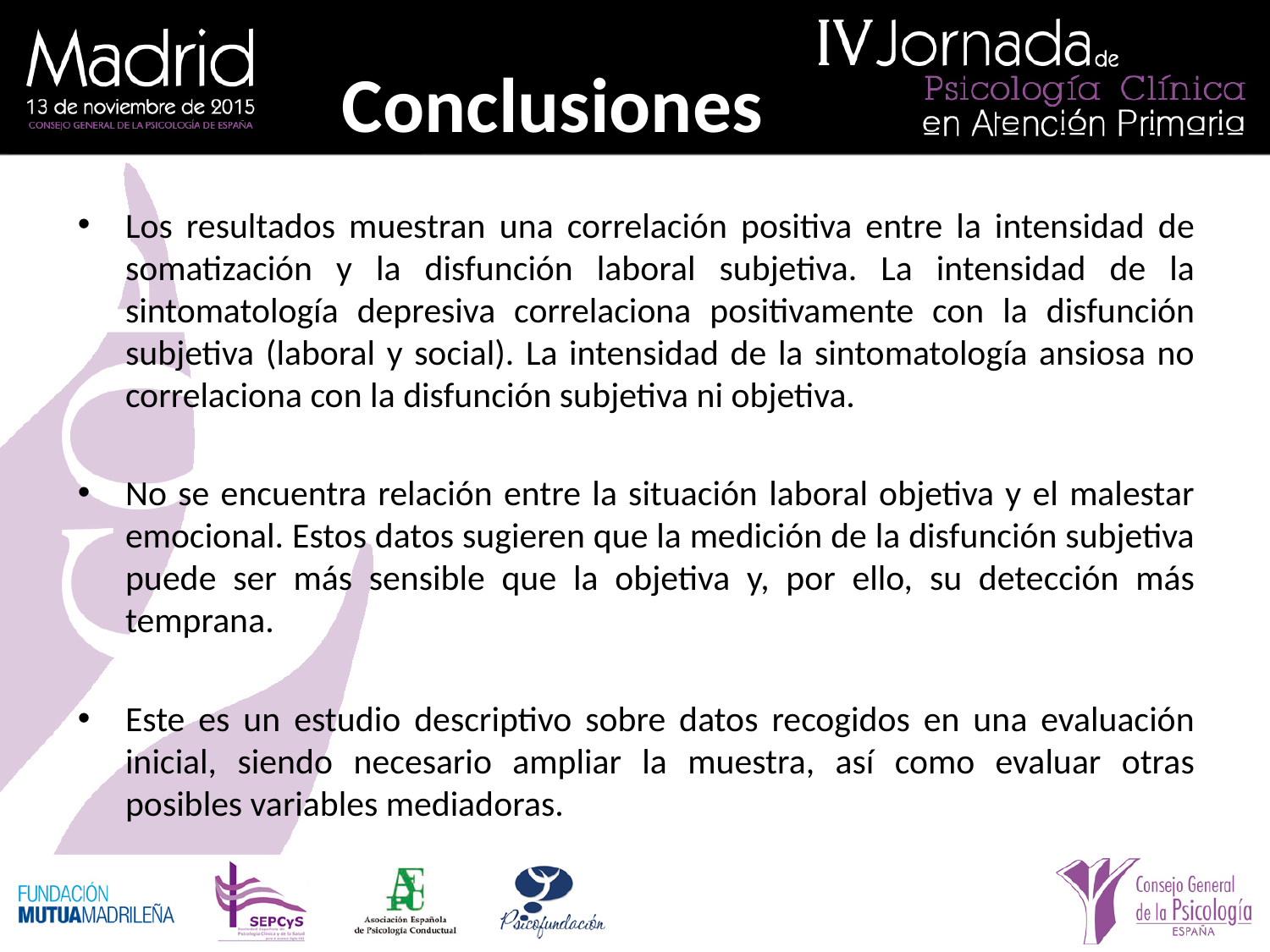

# Conclusiones
Los resultados muestran una correlación positiva entre la intensidad de somatización y la disfunción laboral subjetiva. La intensidad de la sintomatología depresiva correlaciona positivamente con la disfunción subjetiva (laboral y social). La intensidad de la sintomatología ansiosa no correlaciona con la disfunción subjetiva ni objetiva.

No se encuentra relación entre la situación laboral objetiva y el malestar emocional. Estos datos sugieren que la medición de la disfunción subjetiva puede ser más sensible que la objetiva y, por ello, su detección más temprana.

Este es un estudio descriptivo sobre datos recogidos en una evaluación inicial, siendo necesario ampliar la muestra, así como evaluar otras posibles variables mediadoras.